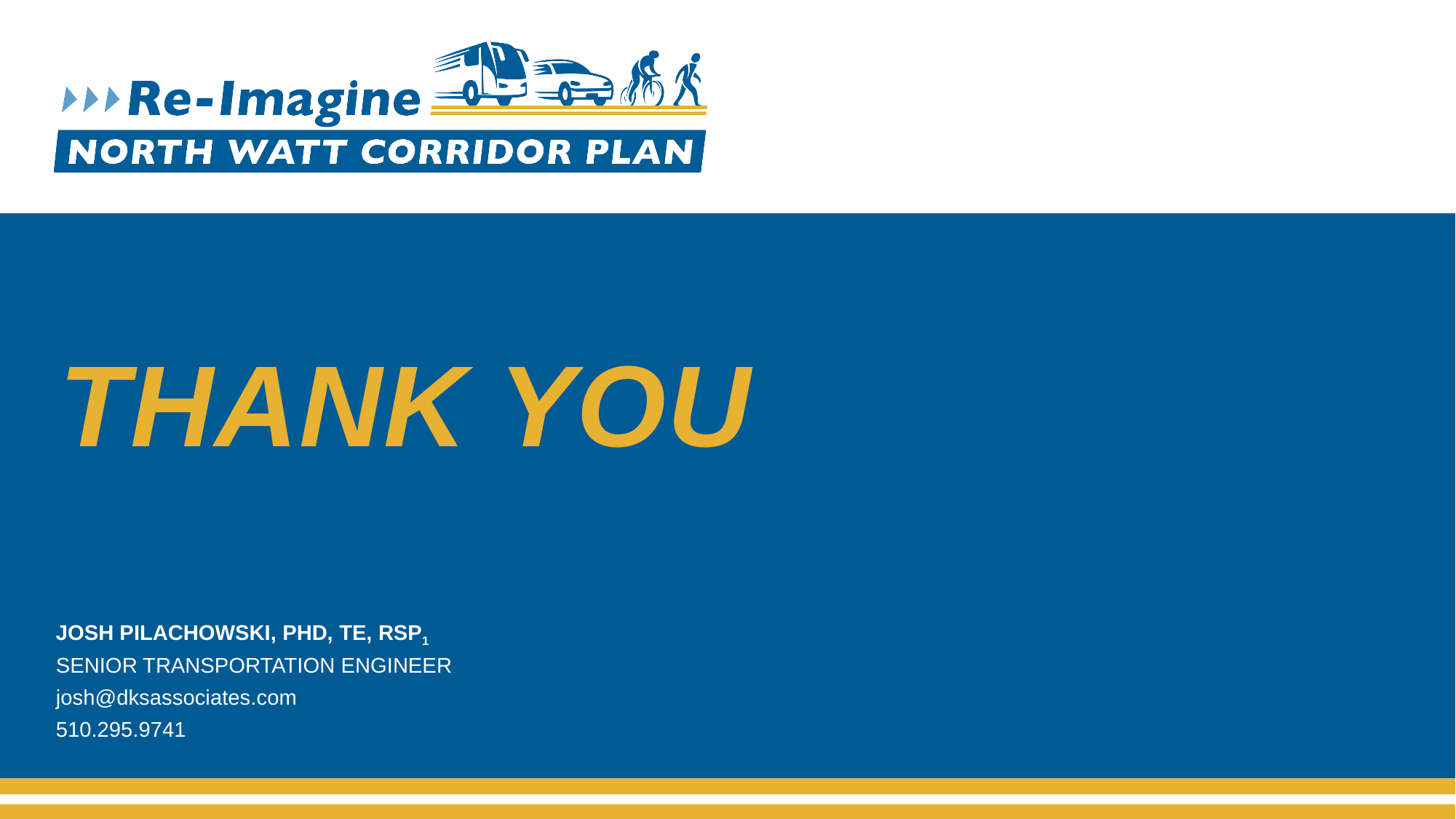

THANK YOU
Josh Pilachowski, PhD, TE, RSP1
Senior Transportation Engineer
josh@dksassociates.com
510.295.9741